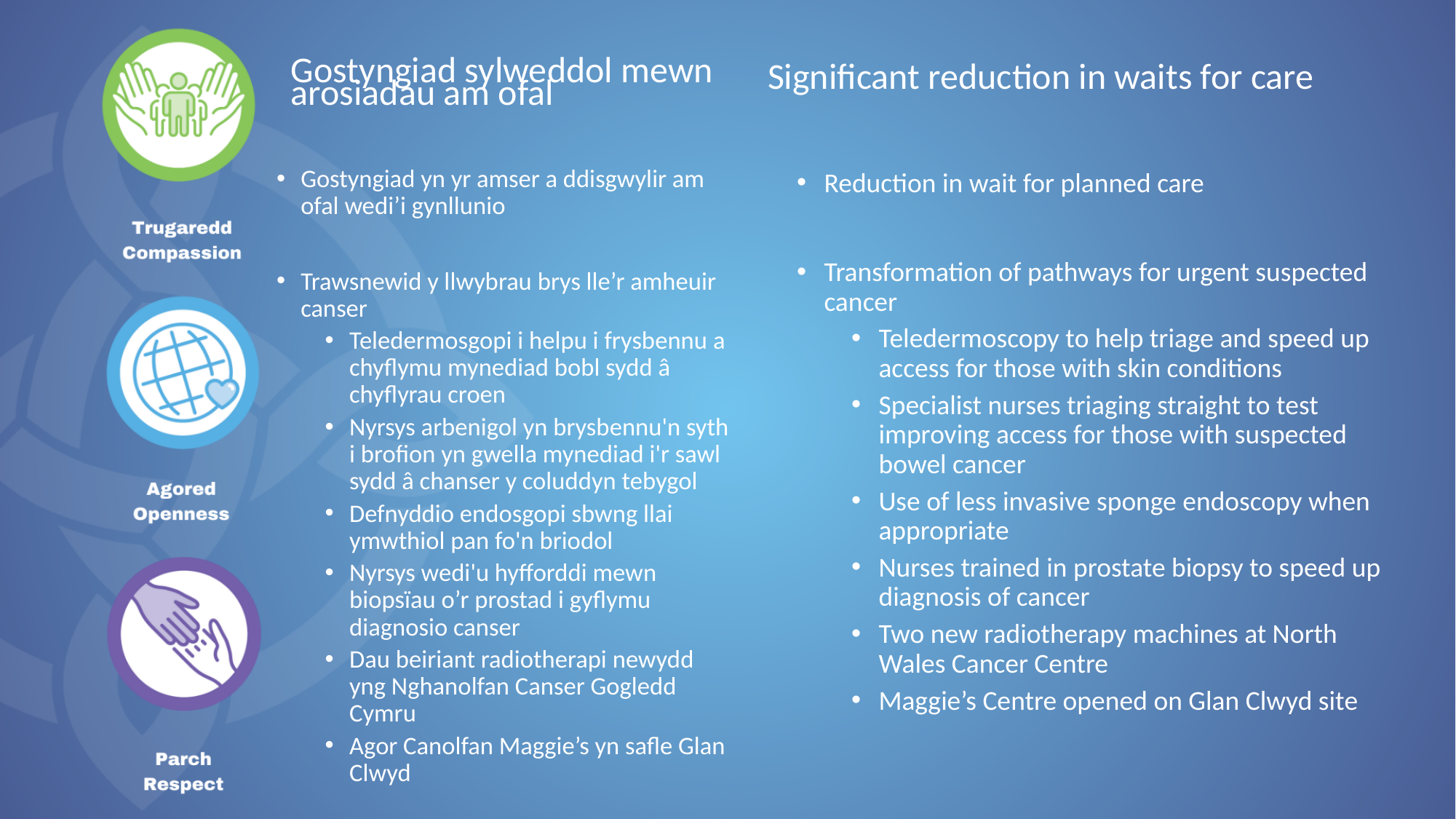

# Gostyngiad sylweddol mewn arosiadau am ofal
Significant reduction in waits for care
Gostyngiad yn yr amser a ddisgwylir am ofal wedi’i gynllunio

Trawsnewid y llwybrau brys lle’r amheuir canser
Teledermosgopi i helpu i frysbennu a chyflymu mynediad bobl sydd â chyflyrau croen
Nyrsys arbenigol yn brysbennu'n syth i brofion yn gwella mynediad i'r sawl sydd â chanser y coluddyn tebygol
Defnyddio endosgopi sbwng llai ymwthiol pan fo'n briodol
Nyrsys wedi'u hyfforddi mewn biopsïau o’r prostad i gyflymu diagnosio canser
Dau beiriant radiotherapi newydd yng Nghanolfan Canser Gogledd Cymru
Agor Canolfan Maggie’s yn safle Glan Clwyd

Reduction in wait for planned care

Transformation of pathways for urgent suspected cancer
Teledermoscopy to help triage and speed up access for those with skin conditions
Specialist nurses triaging straight to test improving access for those with suspected bowel cancer
Use of less invasive sponge endoscopy when appropriate
Nurses trained in prostate biopsy to speed up diagnosis of cancer
Two new radiotherapy machines at North Wales Cancer Centre
Maggie’s Centre opened on Glan Clwyd site